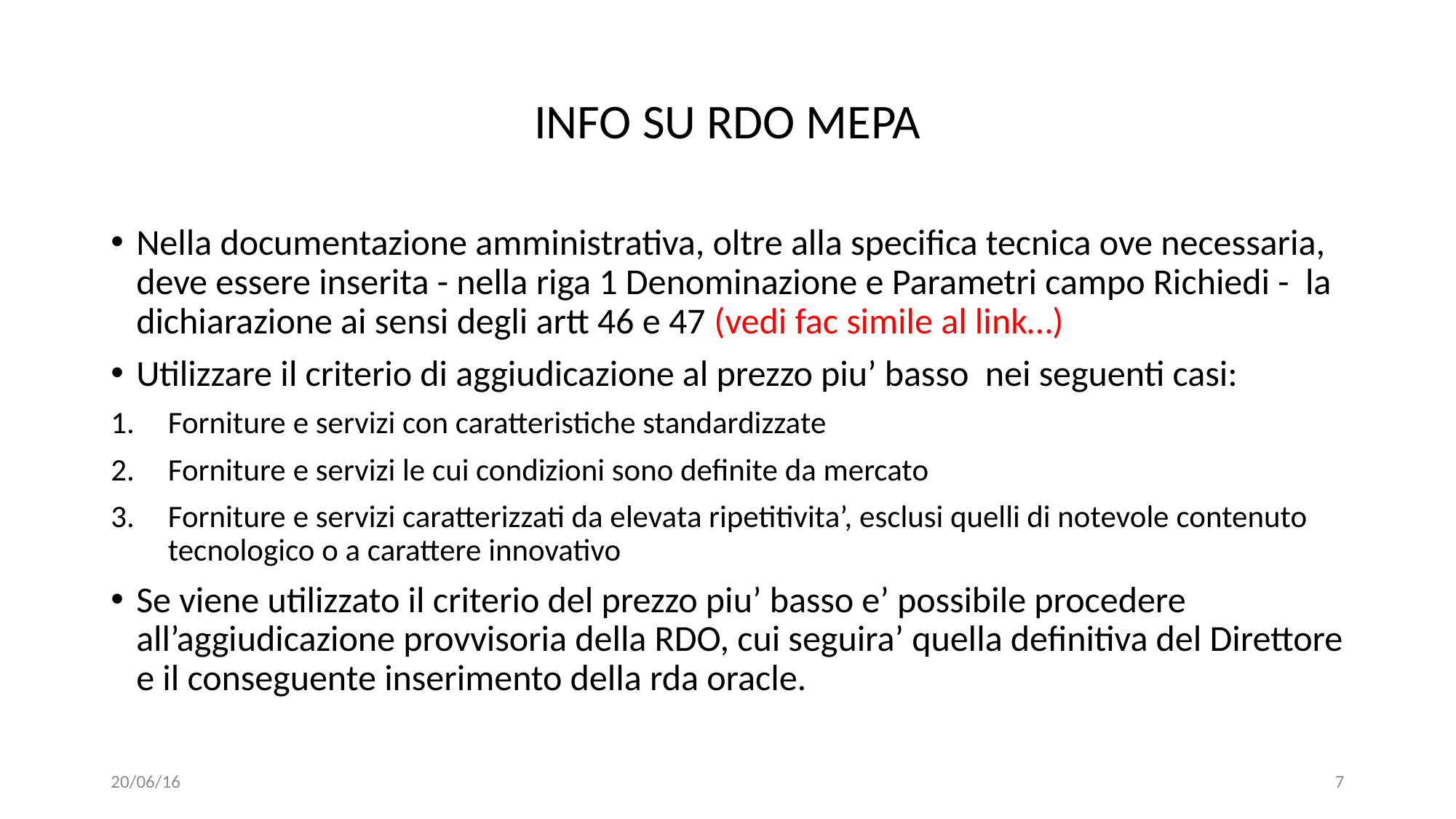

# INFO SU RDO MEPA
Nella documentazione amministrativa, oltre alla specifica tecnica ove necessaria,  deve essere inserita - nella riga 1 Denominazione e Parametri campo Richiedi -  la dichiarazione ai sensi degli artt 46 e 47 (vedi fac simile al link…)
Utilizzare il criterio di aggiudicazione al prezzo piu’ basso  nei seguenti casi:
Forniture e servizi con caratteristiche standardizzate
Forniture e servizi le cui condizioni sono definite da mercato
Forniture e servizi caratterizzati da elevata ripetitivita’, esclusi quelli di notevole contenuto tecnologico o a carattere innovativo
Se viene utilizzato il criterio del prezzo piu’ basso e’ possibile procedere all’aggiudicazione provvisoria della RDO, cui seguira’ quella definitiva del Direttore e il conseguente inserimento della rda oracle.

20/06/16
7